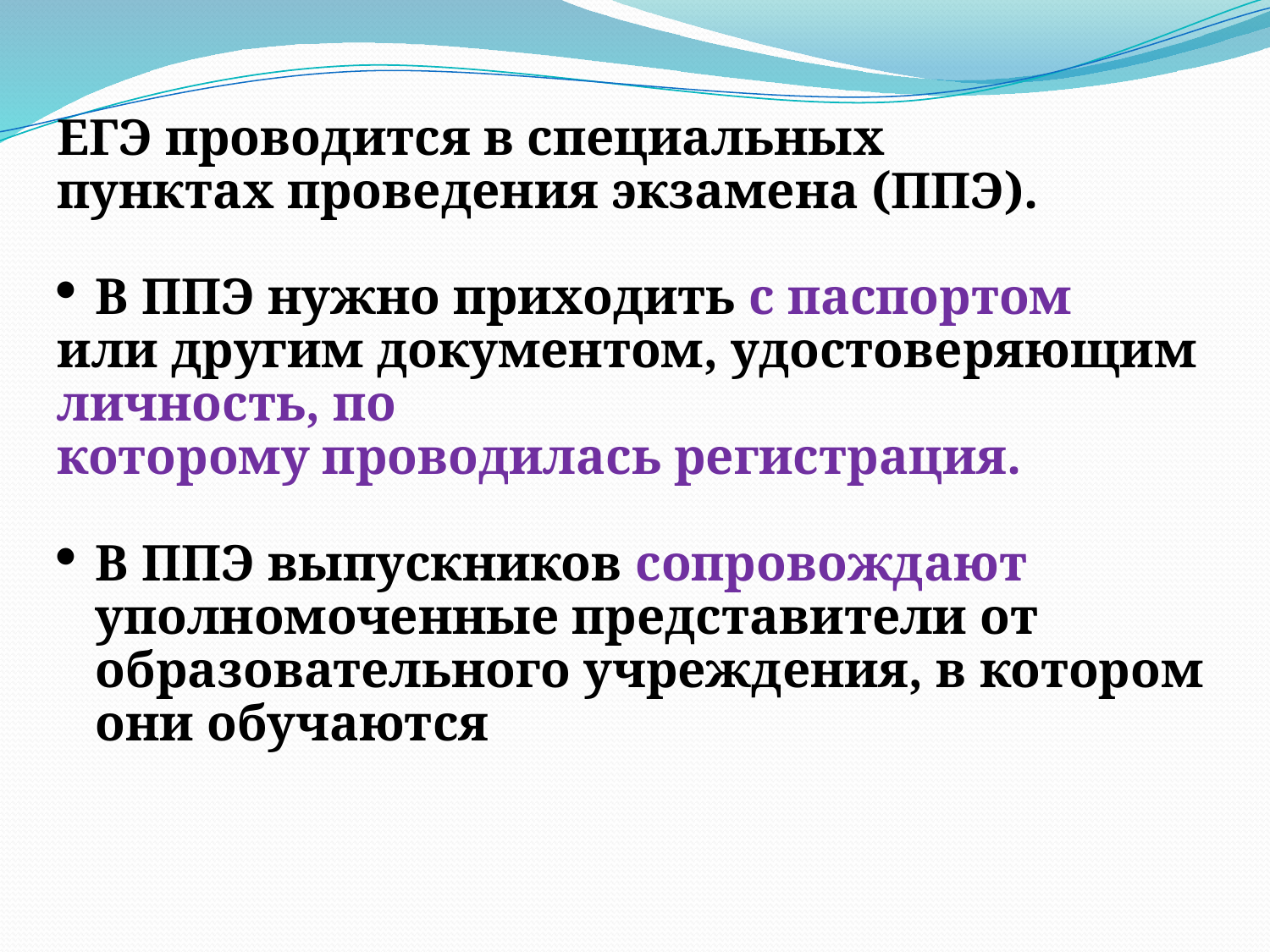

ЕГЭ проводится в специальных
пунктах проведения экзамена (ППЭ).

В ППЭ нужно приходить с паспортом
или другим документом, удостоверяющим личность, по
которому проводилась регистрация.

В ППЭ выпускников сопровождают уполномоченные представители от образовательного учреждения, в котором они обучаются